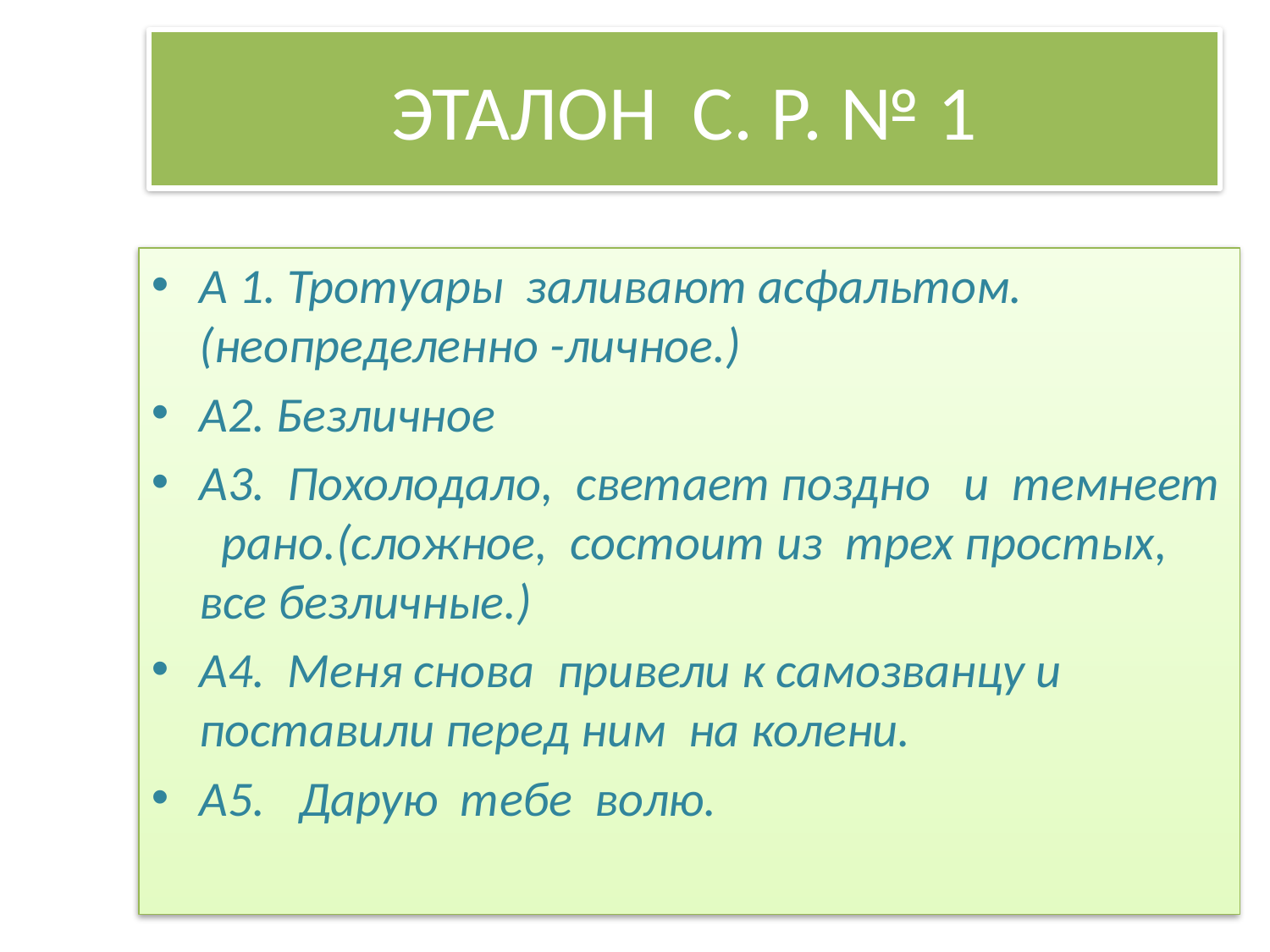

# ЭТАЛОН  С. Р. № 1
А 1. Тротуары  заливают асфальтом.  (неопределенно -личное.)
А2. Безличное
А3.  Похолодало,  светает поздно   и  темнеет   рано.(сложное,  состоит из  трех простых,  все безличные.)
А4.  Меня снова  привели к самозванцу и поставили перед ним  на колени.
А5.   Дарую  тебе  волю.